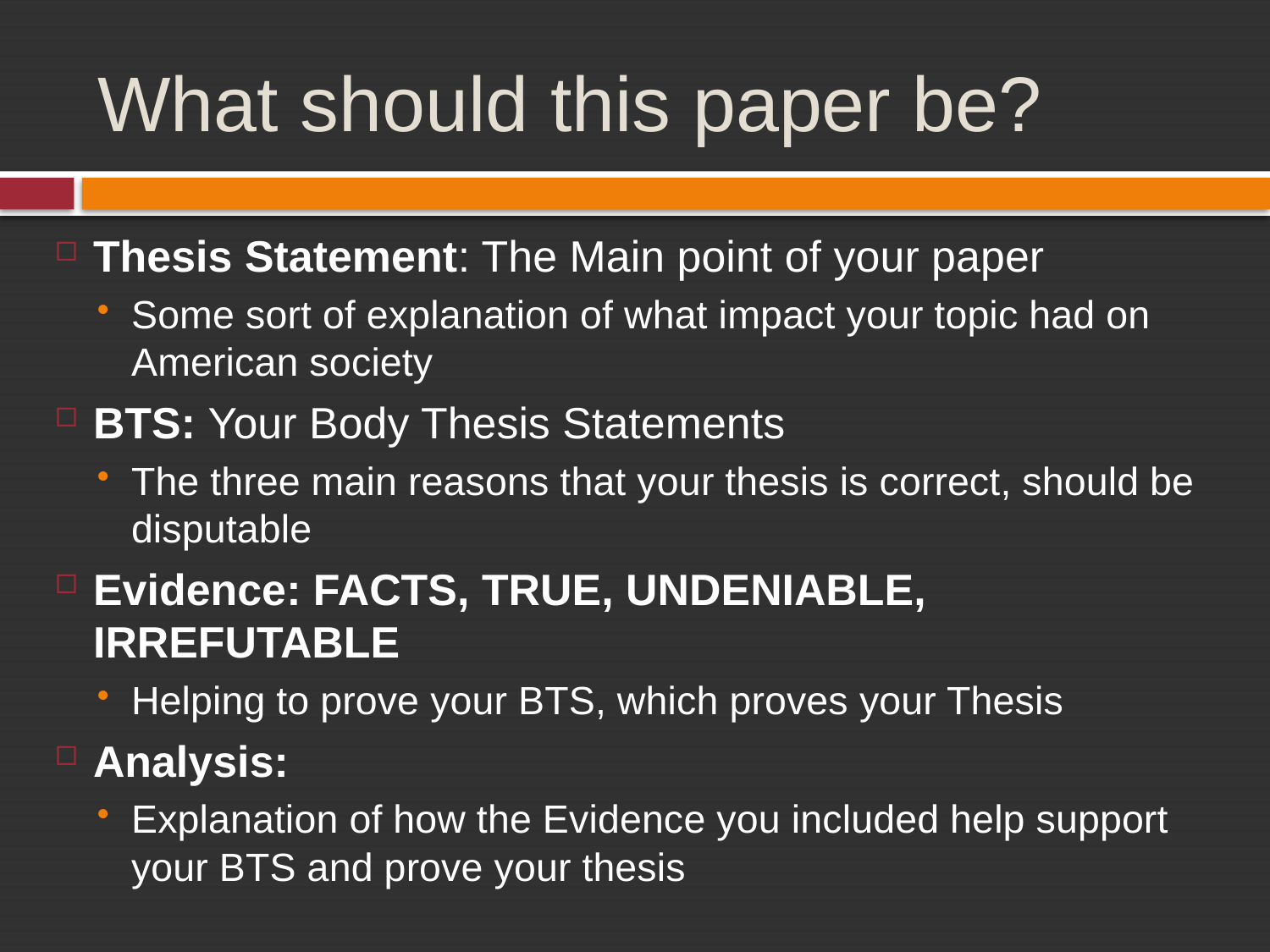

# What should this paper be?
Thesis Statement: The Main point of your paper
Some sort of explanation of what impact your topic had on American society
BTS: Your Body Thesis Statements
The three main reasons that your thesis is correct, should be disputable
Evidence: FACTS, TRUE, UNDENIABLE, IRREFUTABLE
Helping to prove your BTS, which proves your Thesis
Analysis:
Explanation of how the Evidence you included help support your BTS and prove your thesis